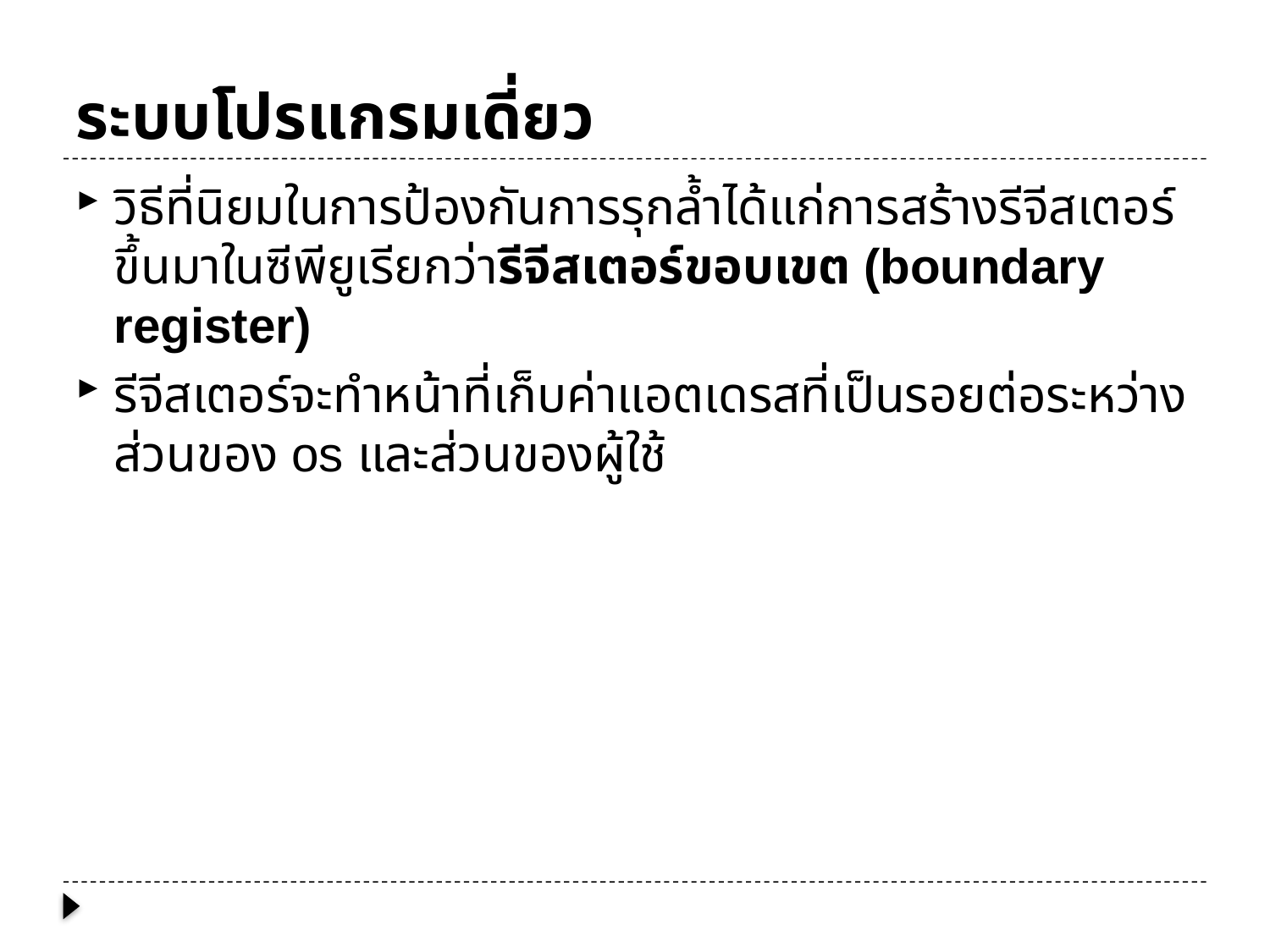

# ระบบโปรแกรมเดี่ยว
วิธีที่นิยมในการป้องกันการรุกล้ำได้แก่การสร้างรีจีสเตอร์ขึ้นมาในซีพียูเรียกว่ารีจีสเตอร์ขอบเขต (boundary register)
รีจีสเตอร์จะทำหน้าที่เก็บค่าแอตเดรสที่เป็นรอยต่อระหว่างส่วนของ os และส่วนของผู้ใช้